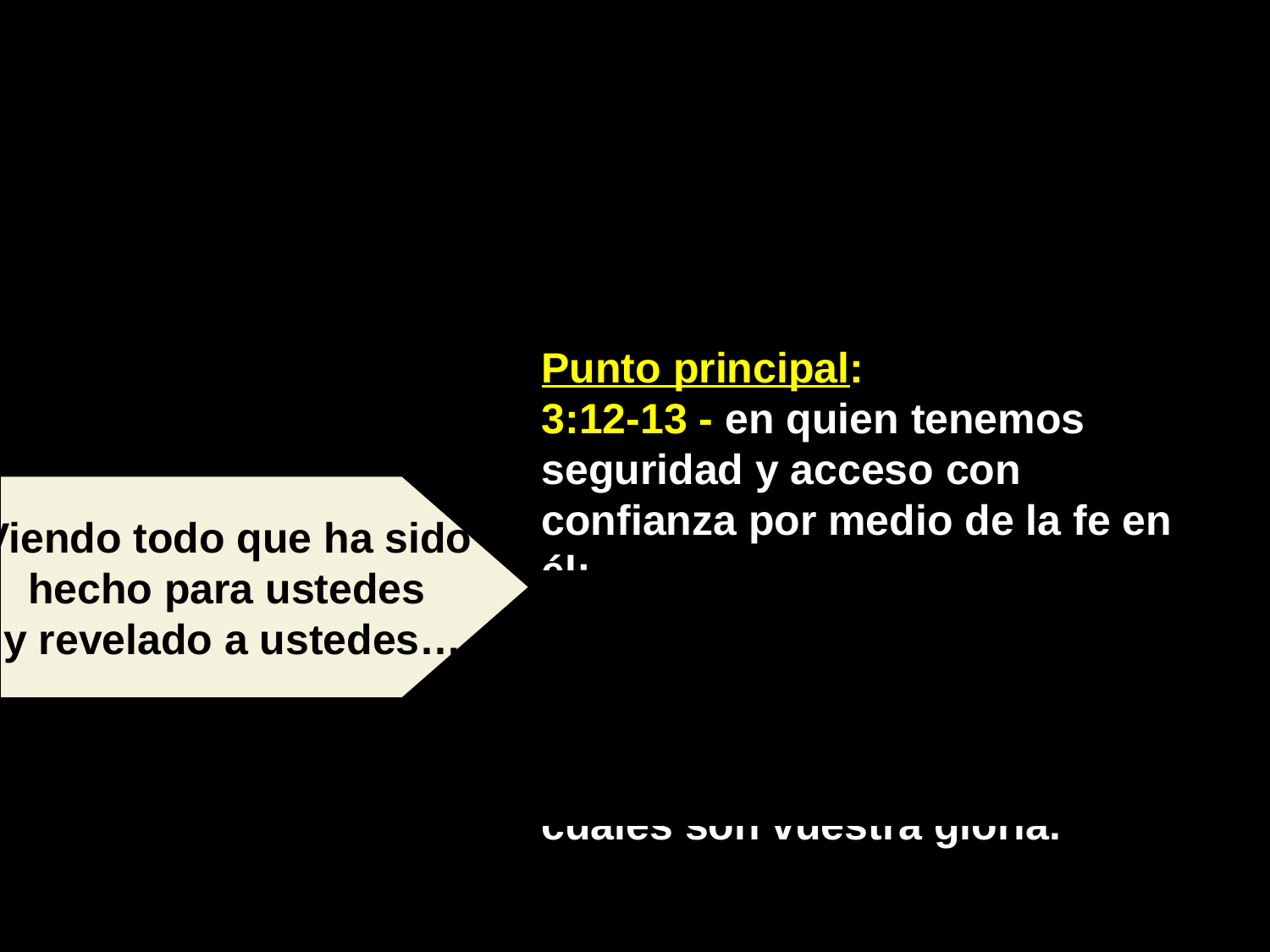

Punto principal:
3:12-13 - en quien tenemos seguridad y acceso con confianza por medio de la fe en él;

por lo cual pido que no desmayéis a causa de mis tribulaciones por vosotros, las cuales son vuestra gloria.
Viendo todo que ha sido
hecho para ustedes
y revelado a ustedes…